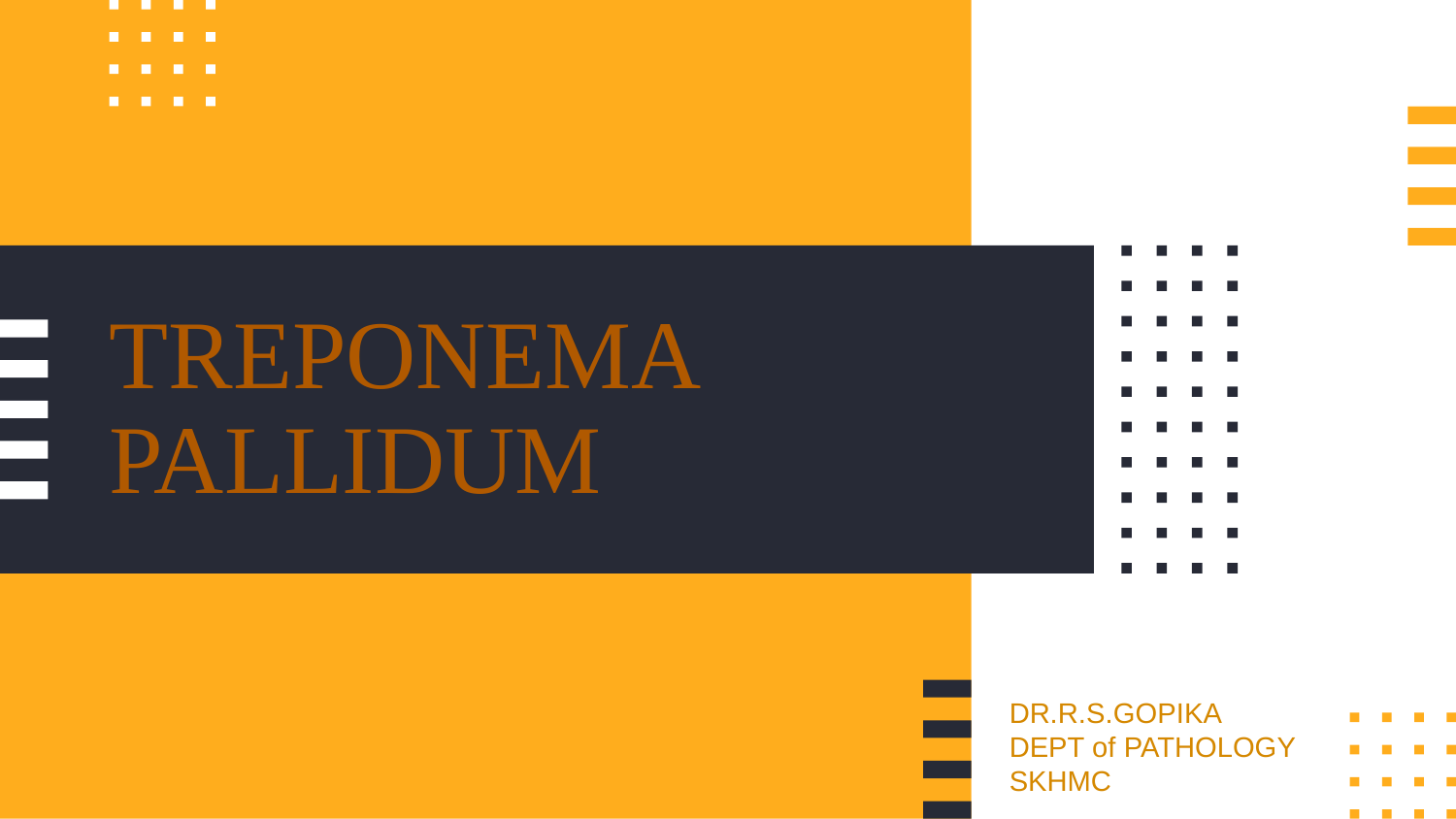

# TREPONEMA PALLIDUM
DR.R.S.GOPIKA
DEPT of PATHOLOGY SKHMC